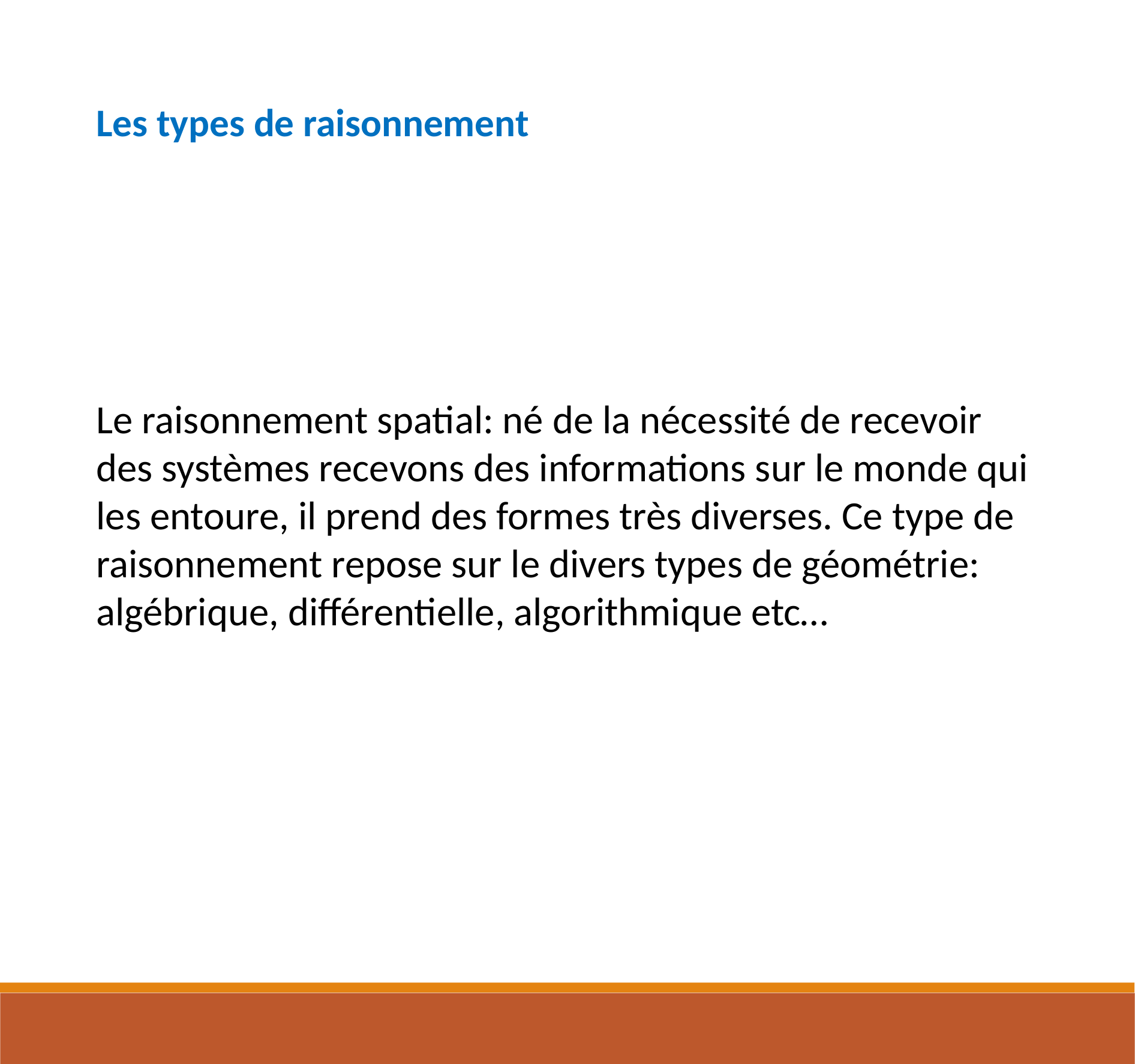

Les types de raisonnement

Le raisonnement spatial: né de la nécessité de recevoir des systèmes recevons des informations sur le monde qui les entoure, il prend des formes très diverses. Ce type de raisonnement repose sur le divers types de géométrie: algébrique, différentielle, algorithmique etc…